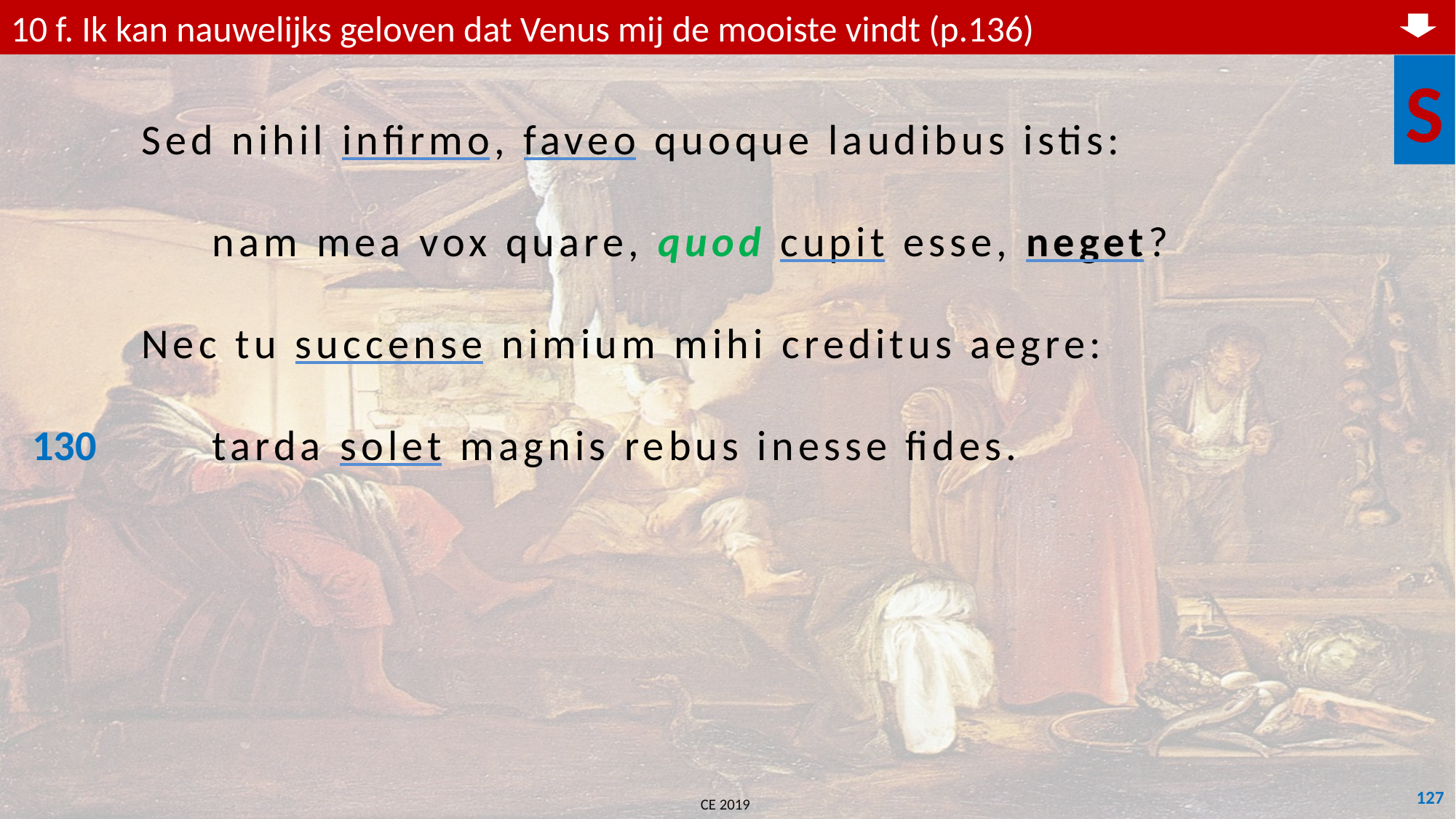

10 f. Ik kan nauwelijks geloven dat Venus mij de mooiste vindt (p.136)

S
	Sed nihil infirmo, faveo quoque laudibus istis:
	     nam mea vox quare, quod cupit esse, neget?
	Nec tu succense nimium mihi creditus aegre:
130	     tarda solet magnis rebus inesse fides.
127
CE 2019